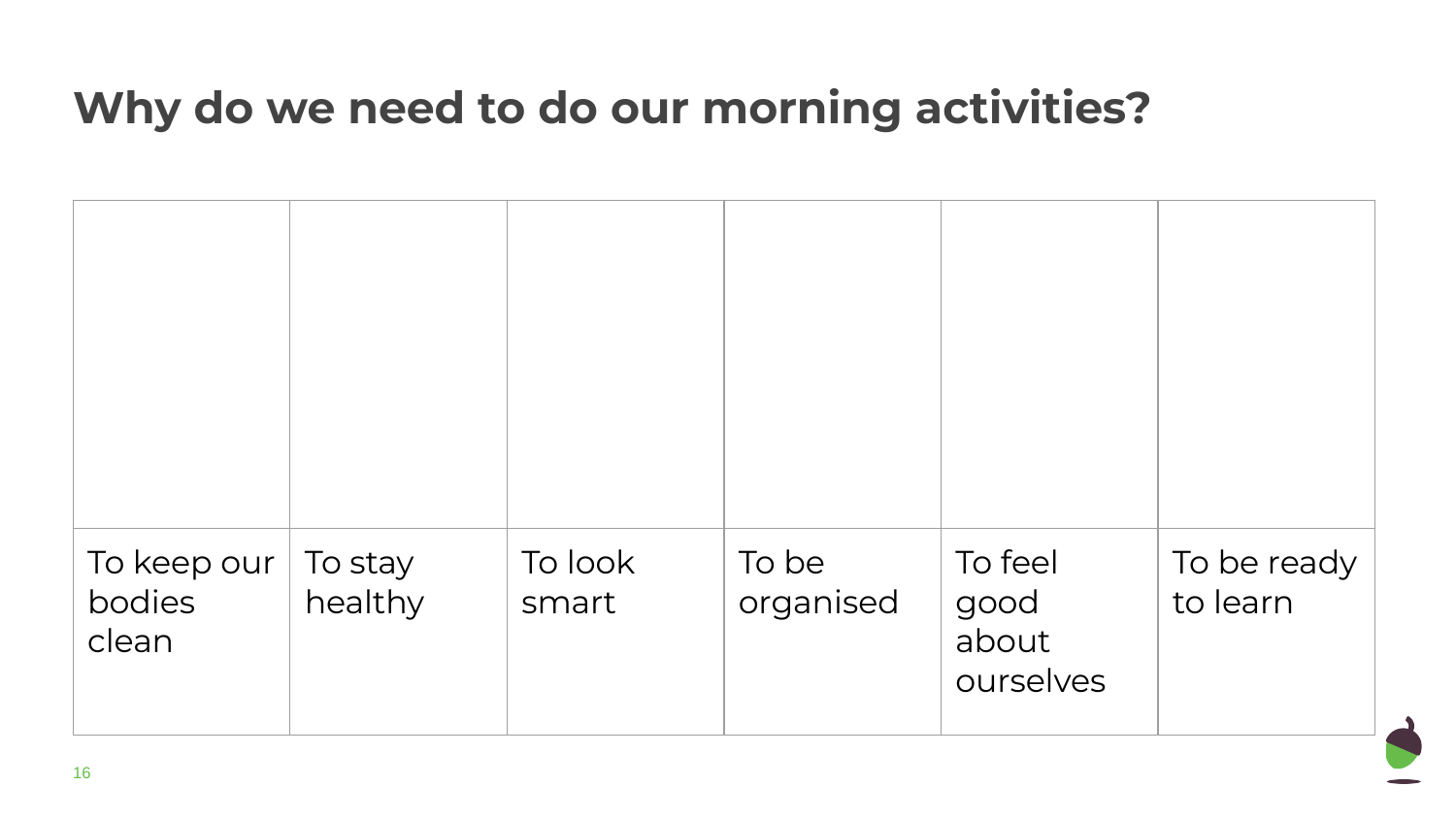

# Why do we need to do our morning activities?
|  |  |  |  |  |  |
| --- | --- | --- | --- | --- | --- |
| To keep our bodies clean | To stay healthy | To look smart | To be organised | To feel good about ourselves | To be ready to learn |

16